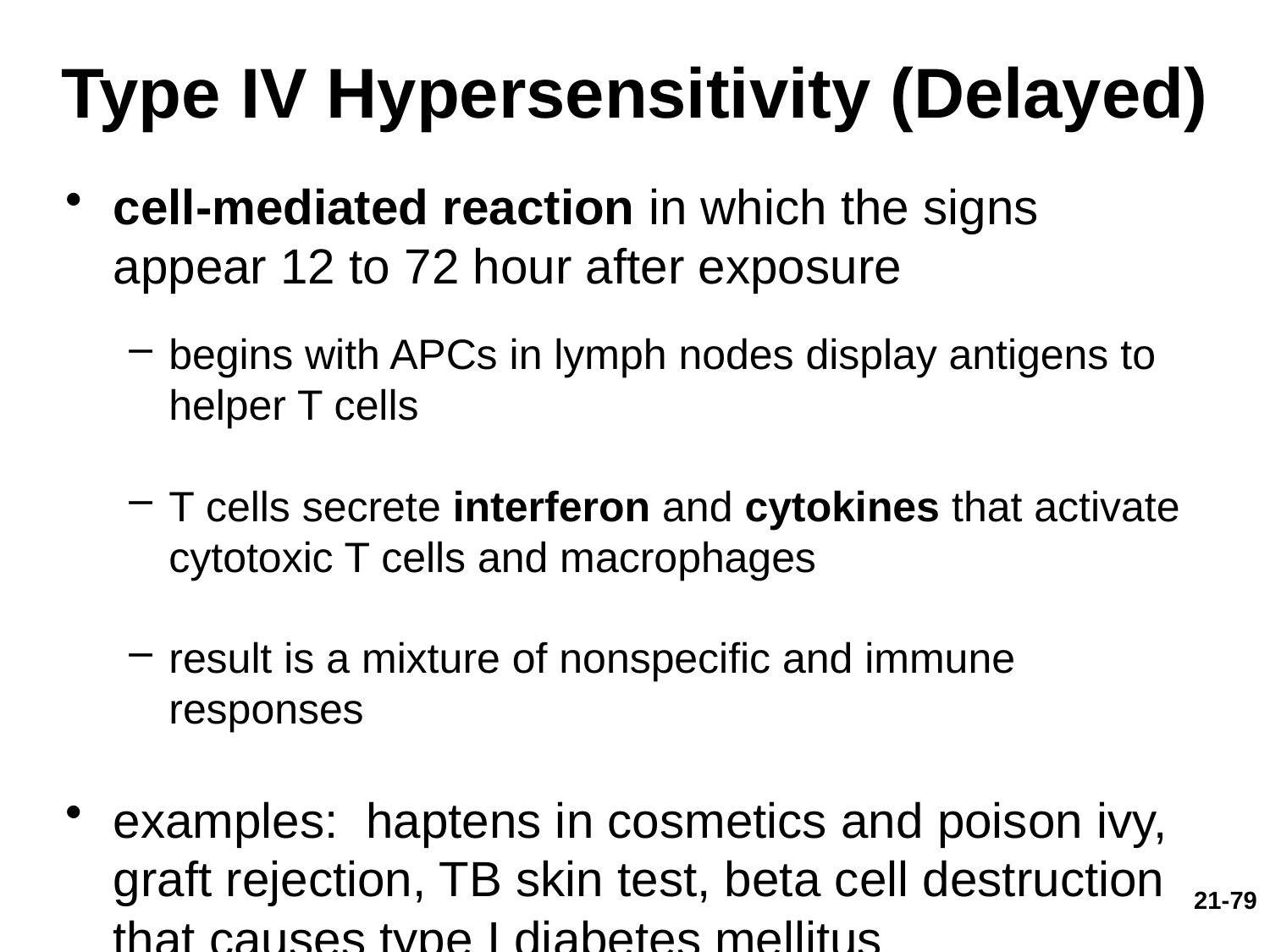

# Type IV Hypersensitivity (Delayed)
cell-mediated reaction in which the signs appear 12 to 72 hour after exposure

begins with APCs in lymph nodes display antigens to helper T cells

T cells secrete interferon and cytokines that activate cytotoxic T cells and macrophages

result is a mixture of nonspecific and immune responses

examples:  haptens in cosmetics and poison ivy, graft rejection, TB skin test, beta cell destruction that causes type I diabetes mellitus
21-79